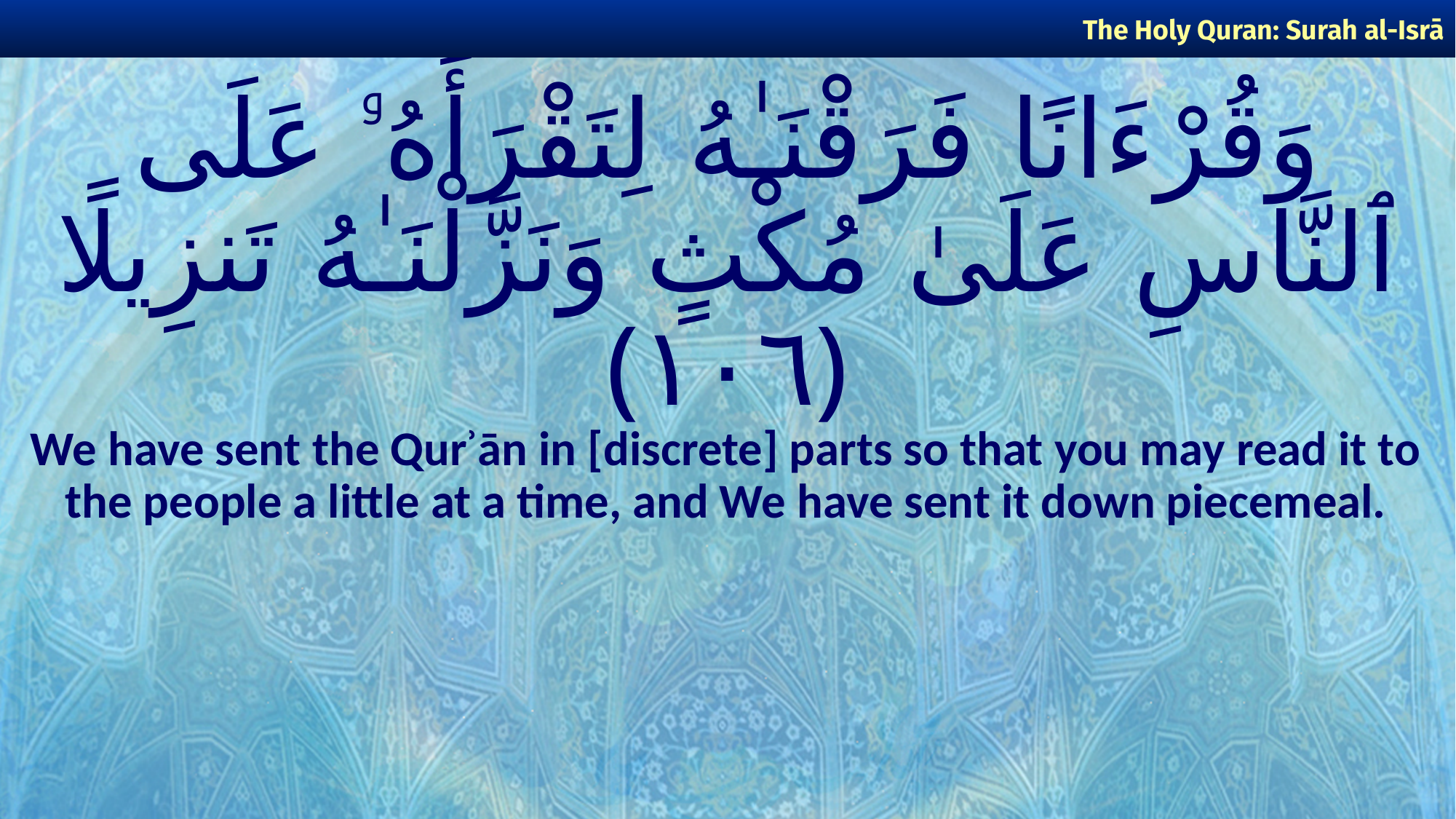

The Holy Quran: Surah al-Isrā
# وَقُرْءَانًا فَرَقْنَـٰهُ لِتَقْرَأَهُۥ عَلَى ٱلنَّاسِ عَلَىٰ مُكْثٍ وَنَزَّلْنَـٰهُ تَنزِيلًا ﴿١٠٦﴾
We have sent the Qurʾān in [discrete] parts so that you may read it to the people a little at a time, and We have sent it down piecemeal.